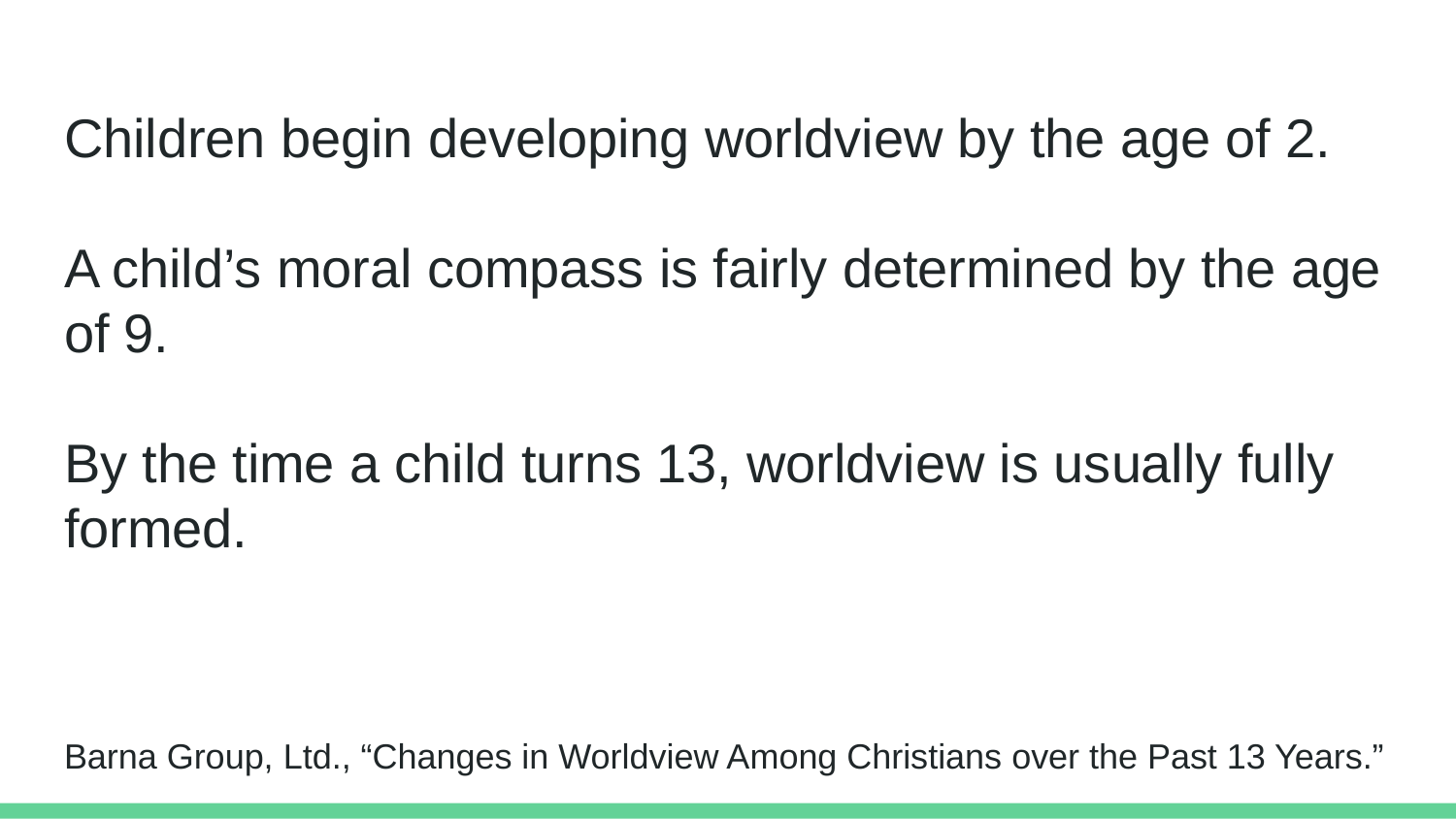

Children begin developing worldview by the age of 2.

A child’s moral compass is fairly determined by the age of 9.

By the time a child turns 13, worldview is usually fully formed.

Barna Group, Ltd., “Changes in Worldview Among Christians over the Past 13 Years.”